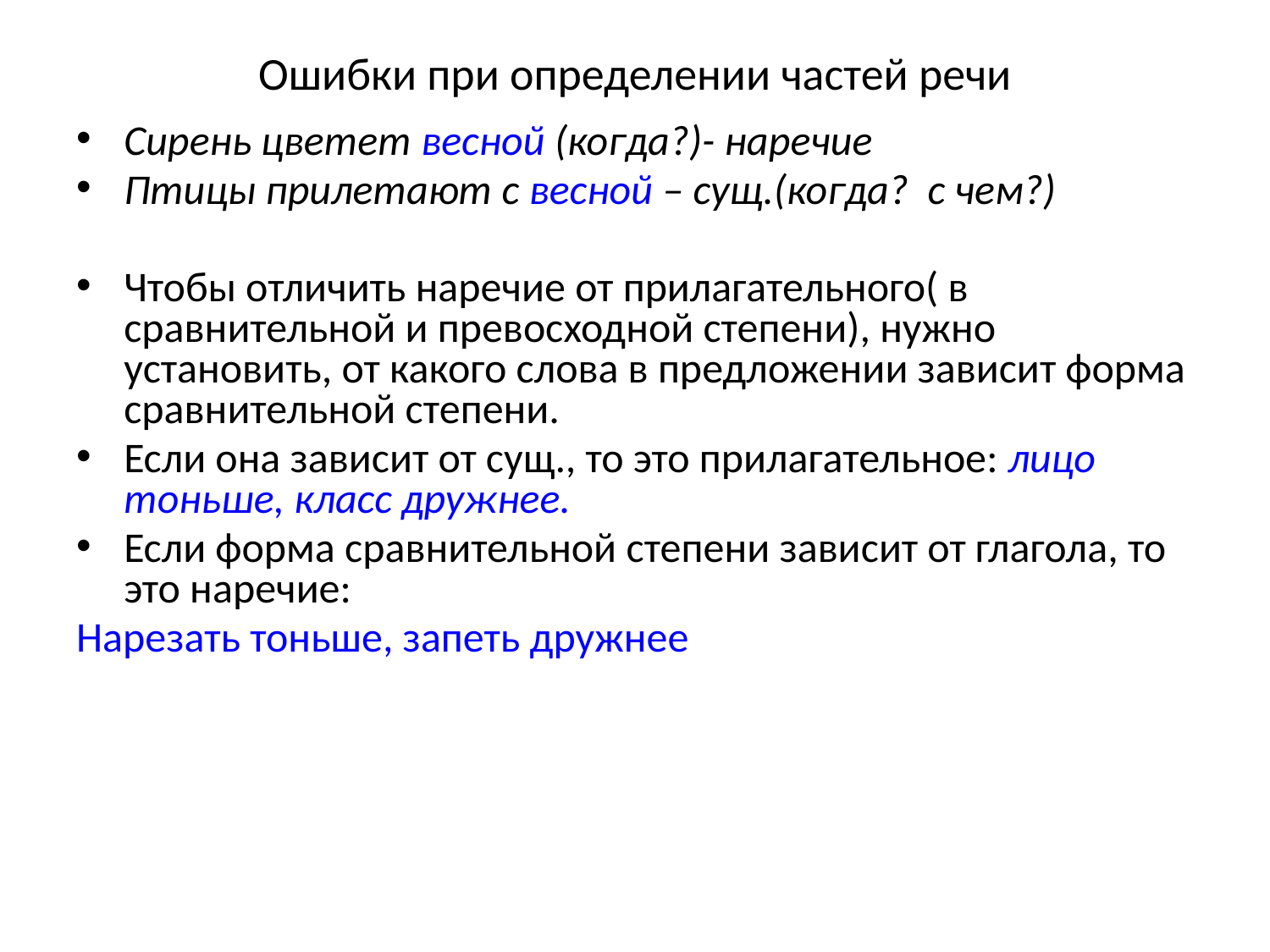

# Ошибки при определении частей речи
Сирень цветет весной (когда?)- наречие
Птицы прилетают с весной – сущ.(когда?  с чем?)

Чтобы отличить наречие от прилагательного( в сравнительной и превосходной степени), нужно установить, от какого слова в предложении зависит форма сравнительной степени.
Если она зависит от сущ., то это прилагательное: лицо тоньше, класс дружнее.
Если форма сравнительной степени зависит от глагола, то это наречие:
Нарезать тоньше, запеть дружнее